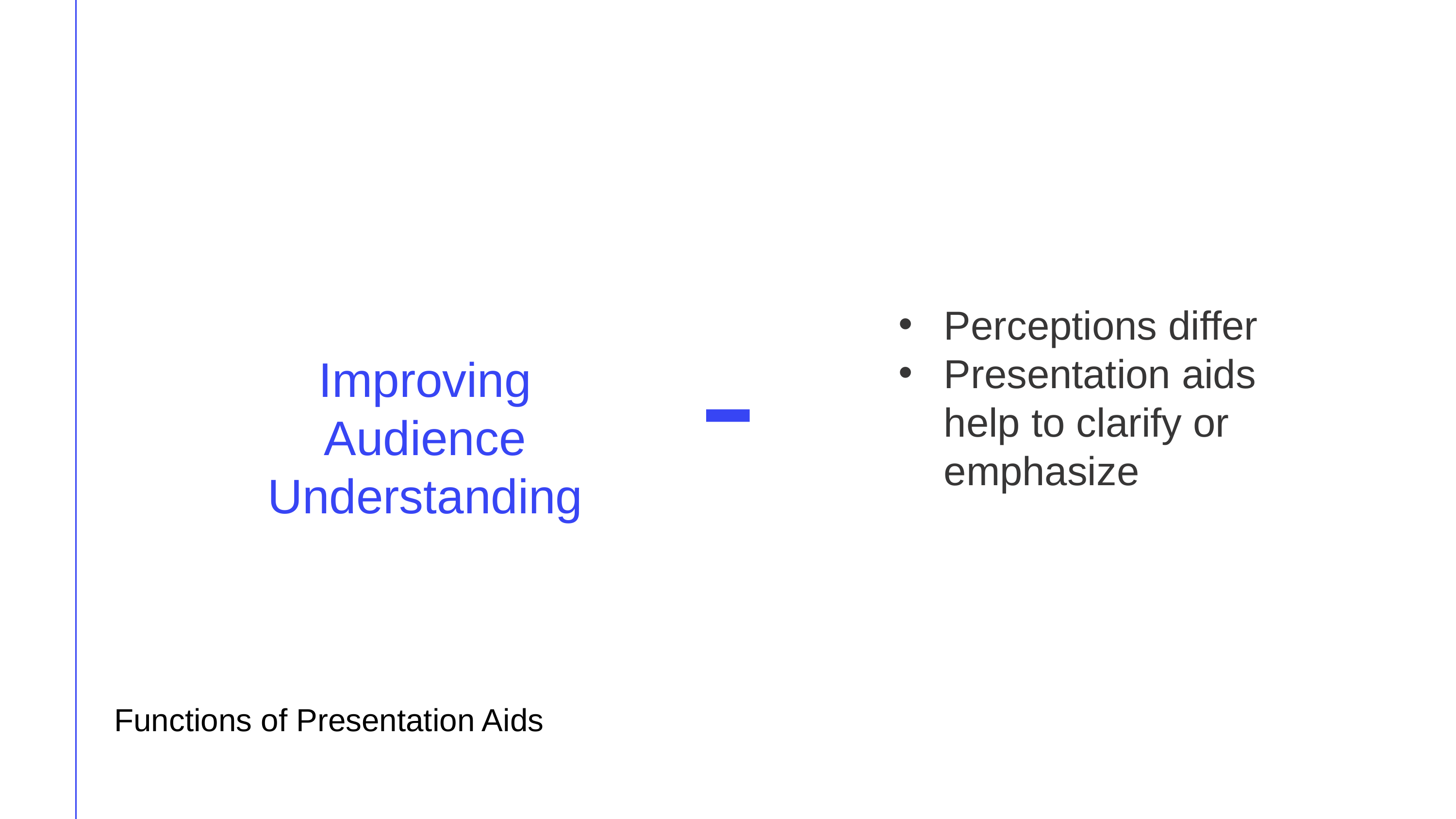

Perceptions differ
Presentation aids help to clarify or emphasize
Improving Audience Understanding

Functions of Presentation Aids